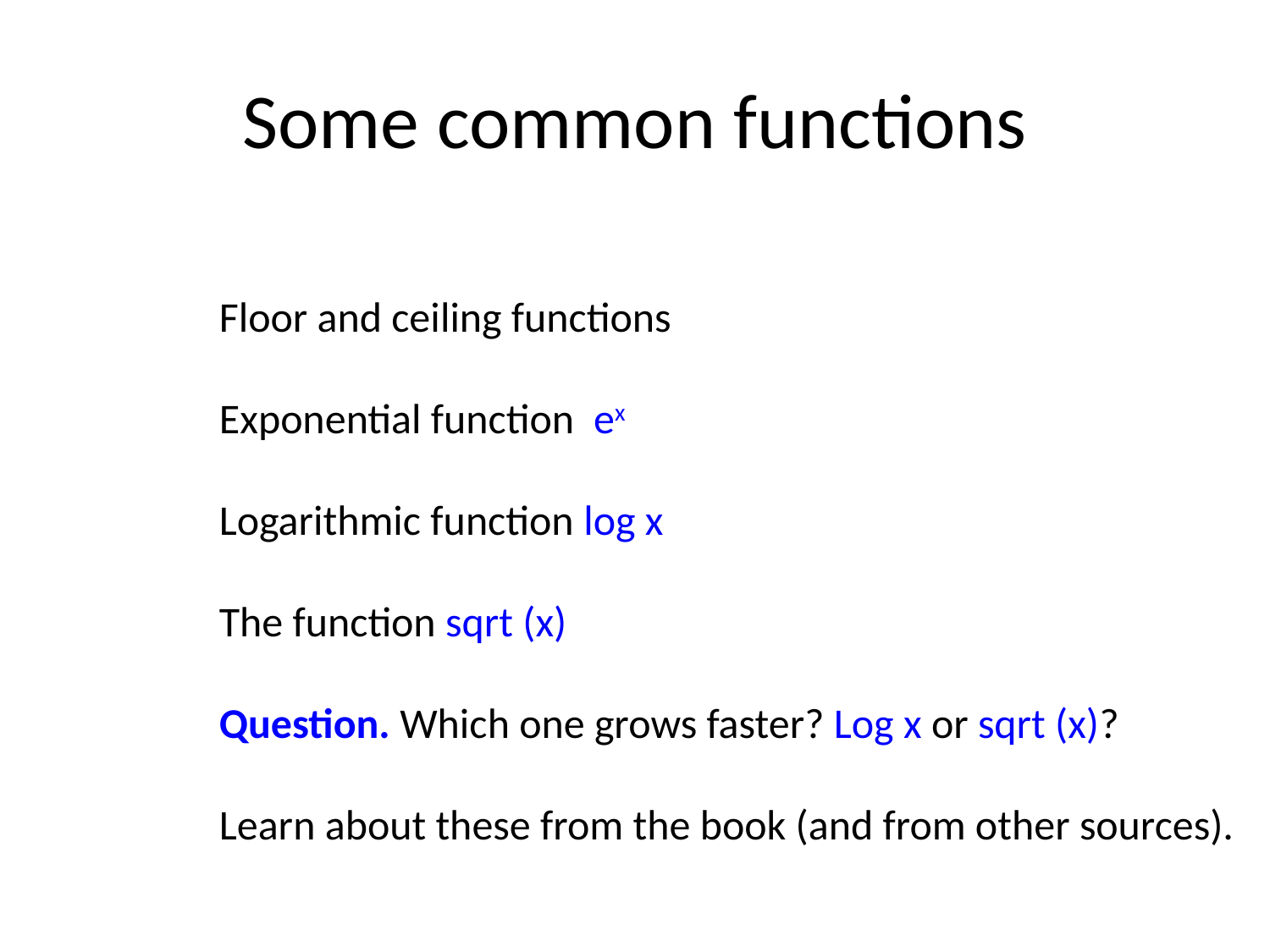

# Some common functions
Floor and ceiling functions

Exponential function  ex

Logarithmic function log x

The function sqrt (x)

Question. Which one grows faster? Log x or sqrt (x)?

Learn about these from the book (and from other sources).